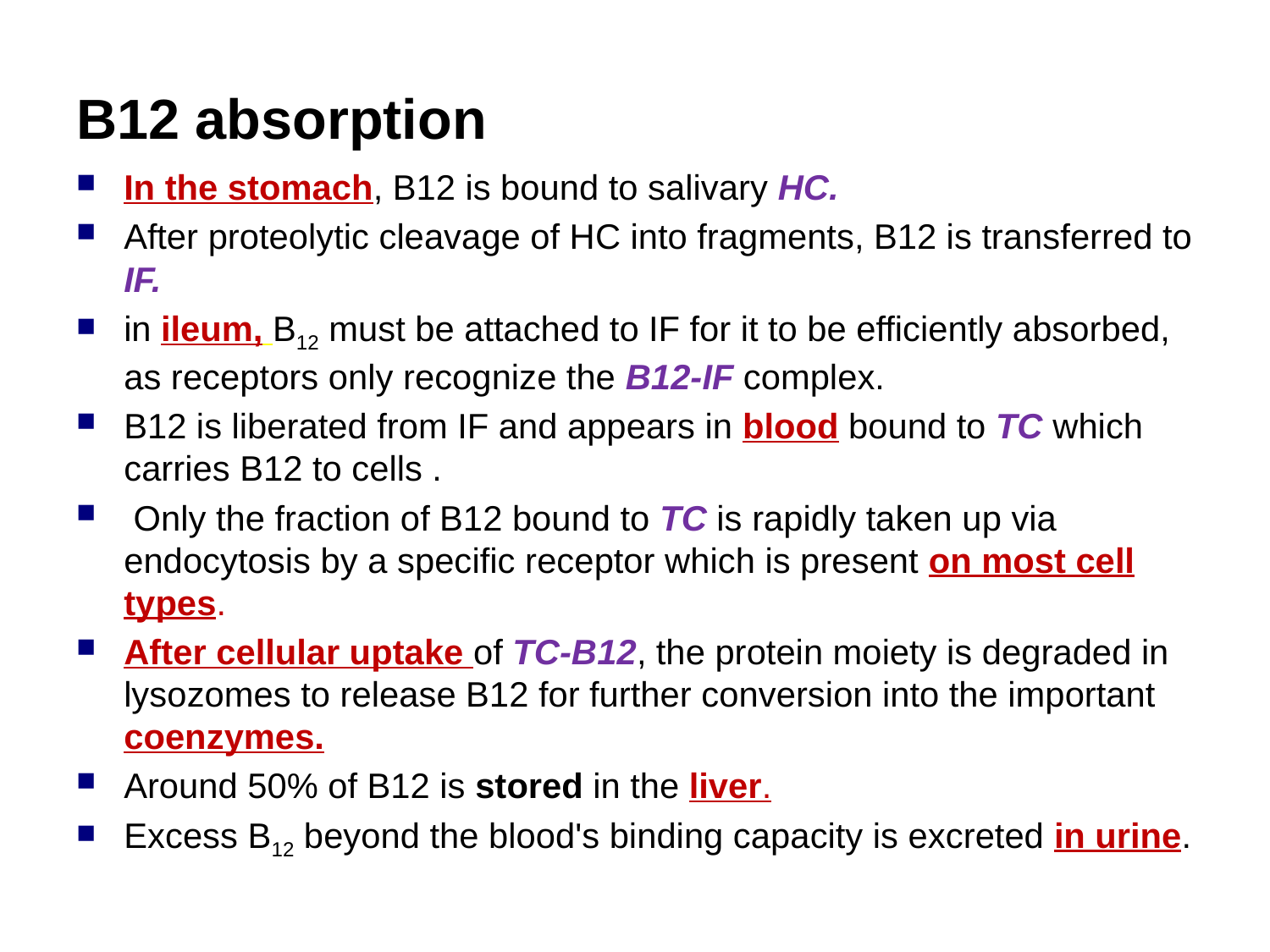

# B12 absorption
In the stomach, B12 is bound to salivary HC.
After proteolytic cleavage of HC into fragments, B12 is transferred to IF.
in ileum, B12 must be attached to IF for it to be efficiently absorbed, as receptors only recognize the B12-IF complex.
B12 is liberated from IF and appears in blood bound to TC which carries B12 to cells .
 Only the fraction of B12 bound to TC is rapidly taken up via endocytosis by a speciﬁc receptor which is present on most cell types.
After cellular uptake of TC-B12, the protein moiety is degraded in lysozomes to release B12 for further conversion into the important coenzymes.
Around 50% of B12 is stored in the liver.
Excess B12 beyond the blood's binding capacity is excreted in urine.